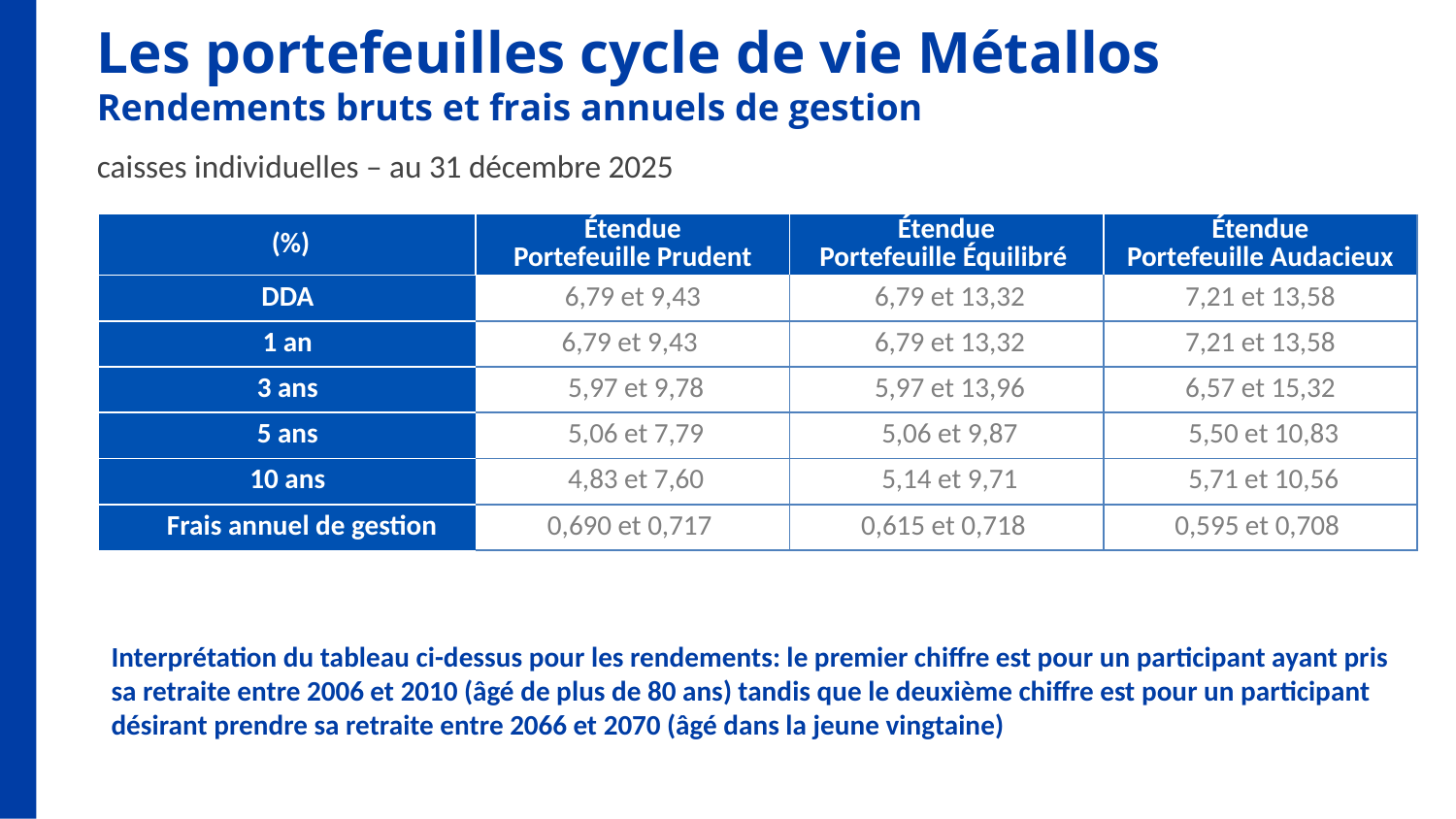

Les portefeuilles cycle de vie Métallos
Rendements bruts et frais annuels de gestion
caisses individuelles – au 31 décembre 2025
| (%) | Étendue Portefeuille Prudent | Étendue Portefeuille Équilibré | Étendue Portefeuille Audacieux |
| --- | --- | --- | --- |
| DDA | 6,79 et 9,43 | 6,79 et 13,32 | 7,21 et 13,58 |
| 1 an | 6,79 et 9,43 | 6,79 et 13,32 | 7,21 et 13,58 |
| 3 ans | 5,97 et 9,78 | 5,97 et 13,96 | 6,57 et 15,32 |
| 5 ans | 5,06 et 7,79 | 5,06 et 9,87 | 5,50 et 10,83 |
| 10 ans | 4,83 et 7,60 | 5,14 et 9,71 | 5,71 et 10,56 |
| Frais annuel de gestion | 0,690 et 0,717 | 0,615 et 0,718 | 0,595 et 0,708 |
Interprétation du tableau ci-dessus pour les rendements: le premier chiffre est pour un participant ayant pris sa retraite entre 2006 et 2010 (âgé de plus de 80 ans) tandis que le deuxième chiffre est pour un participant désirant prendre sa retraite entre 2066 et 2070 (âgé dans la jeune vingtaine)